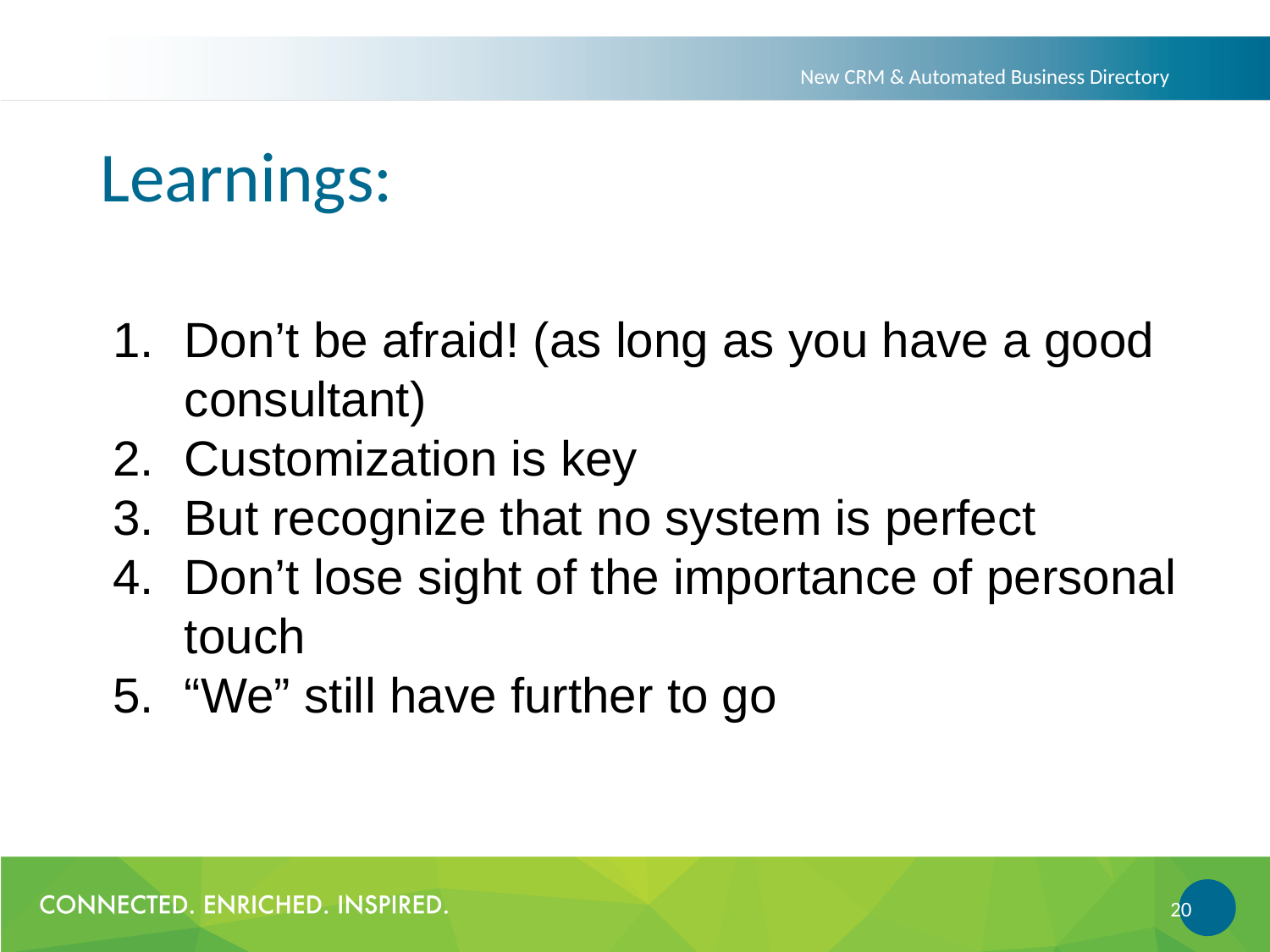

New CRM & Automated Business Directory
# Learnings:

Don’t be afraid! (as long as you have a good consultant)
Customization is key
But recognize that no system is perfect
Don’t lose sight of the importance of personal touch
“We” still have further to go